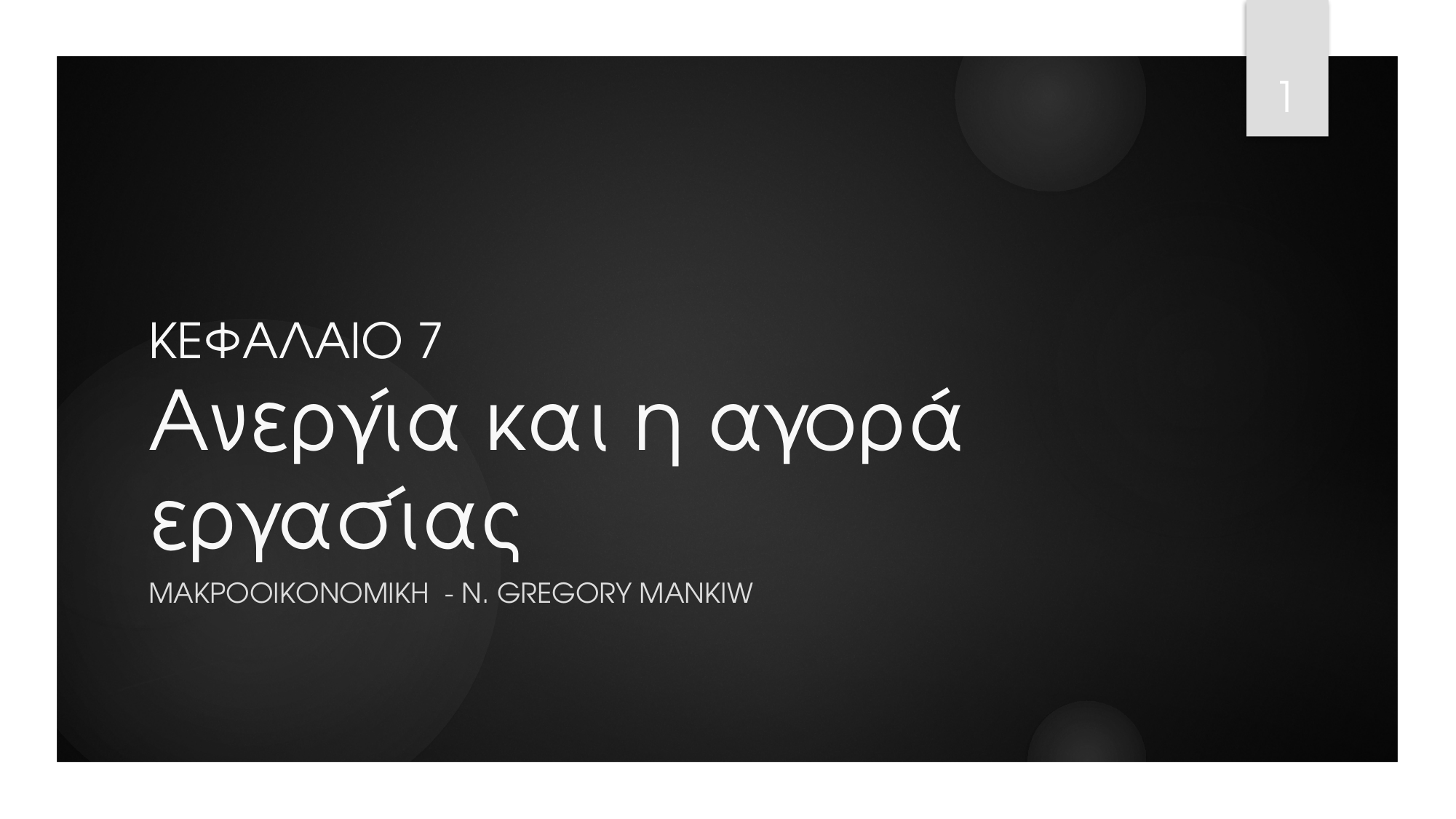

1
# ΚΕΦΑΛΑΙΟ 7 Ανεργία και η αγορά εργασίας
ΜΑΚΡΟΟΙΚΟΝΟΜΙΚΗ  - N. Gregory Mankiw